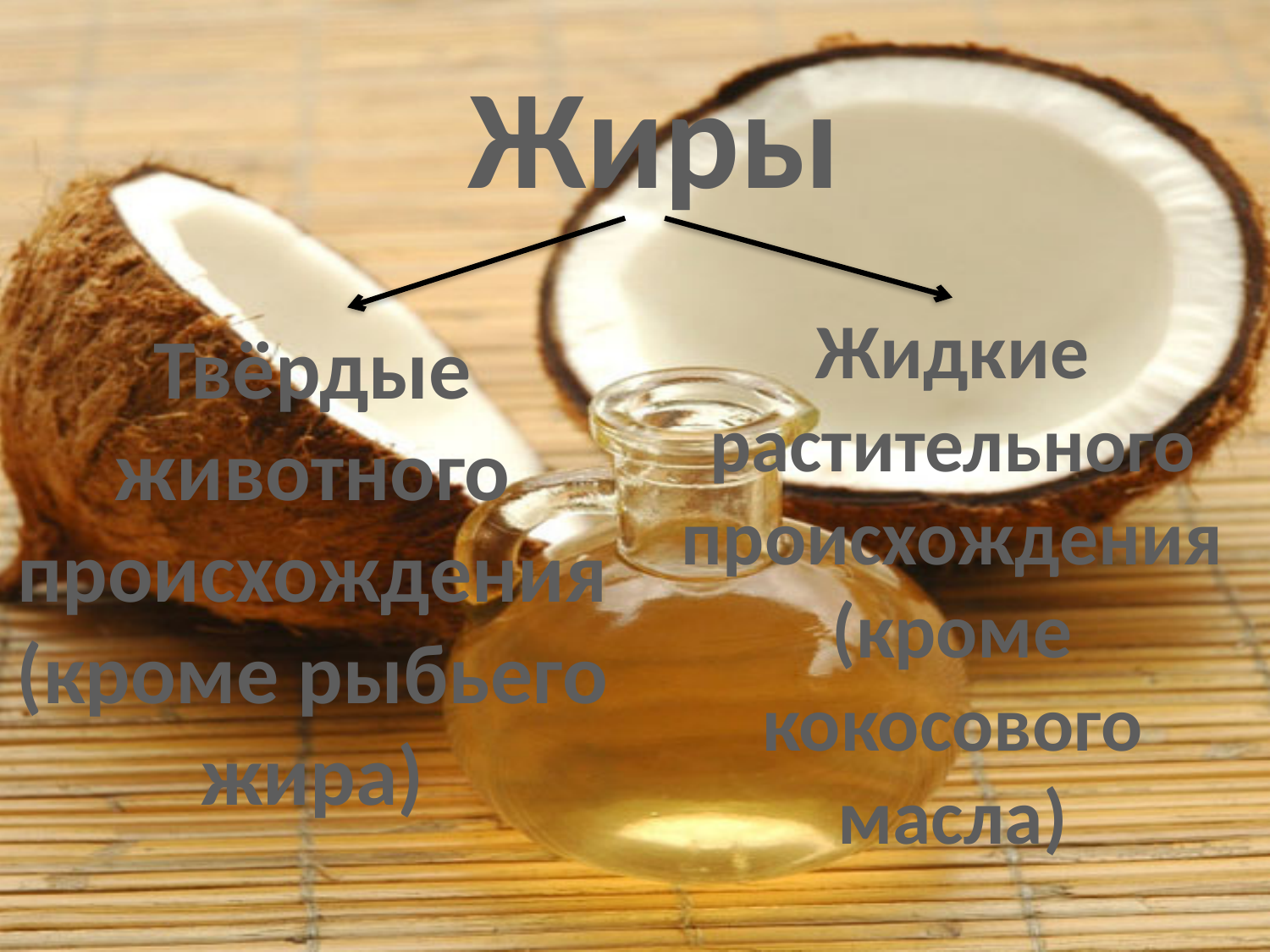

# Жиры
Жидкие
растительного происхождения
(кроме кокосового масла)
Твёрдые
животного происхождения
(кроме рыбьего жира)